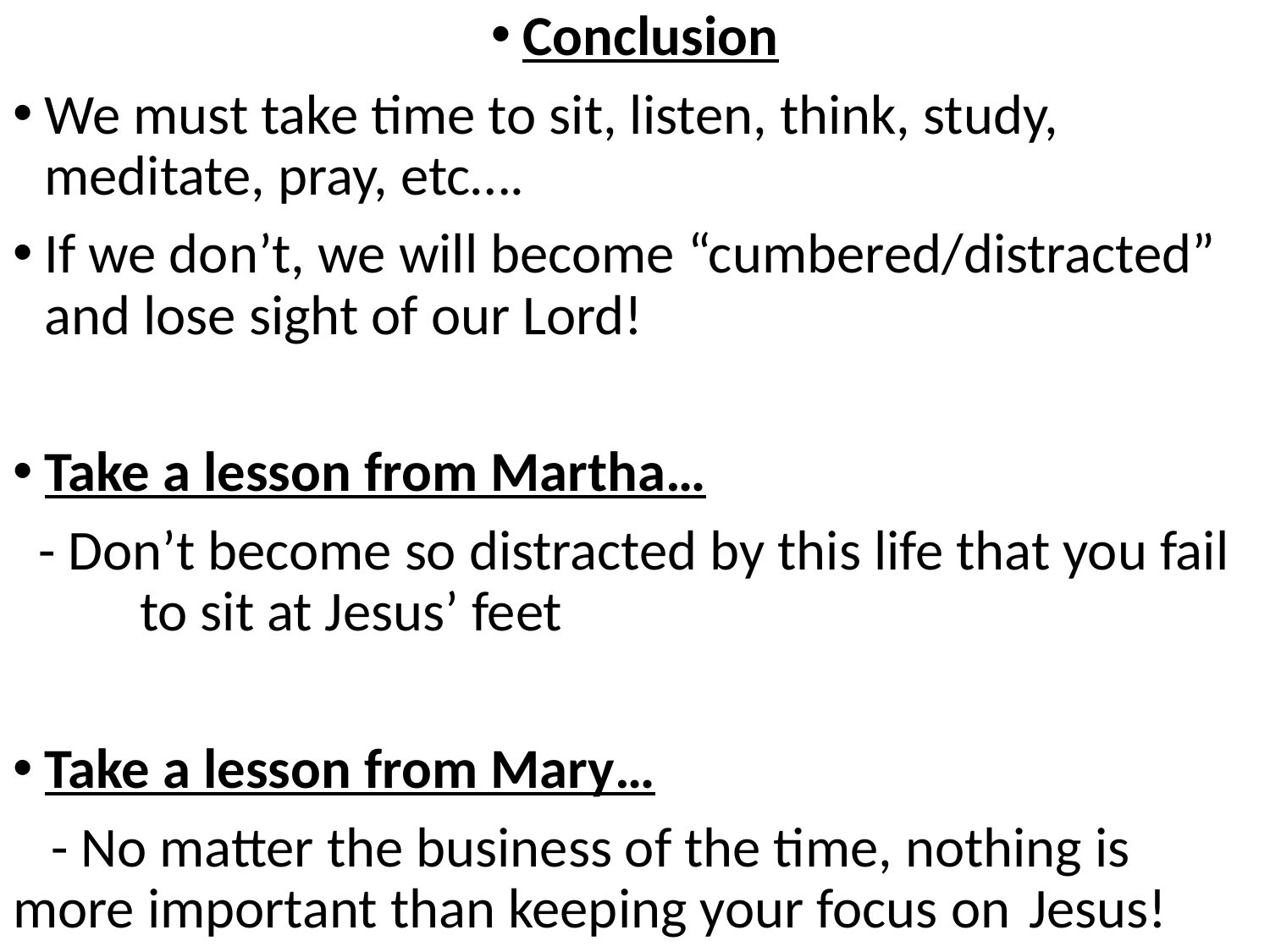

Conclusion
We must take time to sit, listen, think, study, meditate, pray, etc….
If we don’t, we will become “cumbered/distracted” and lose sight of our Lord!

Take a lesson from Martha…
  - Don’t become so distracted by this life that you fail 	to sit at Jesus’ feet

Take a lesson from Mary…
   - No matter the business of the time, nothing is 	more important than keeping your focus on 	Jesus!